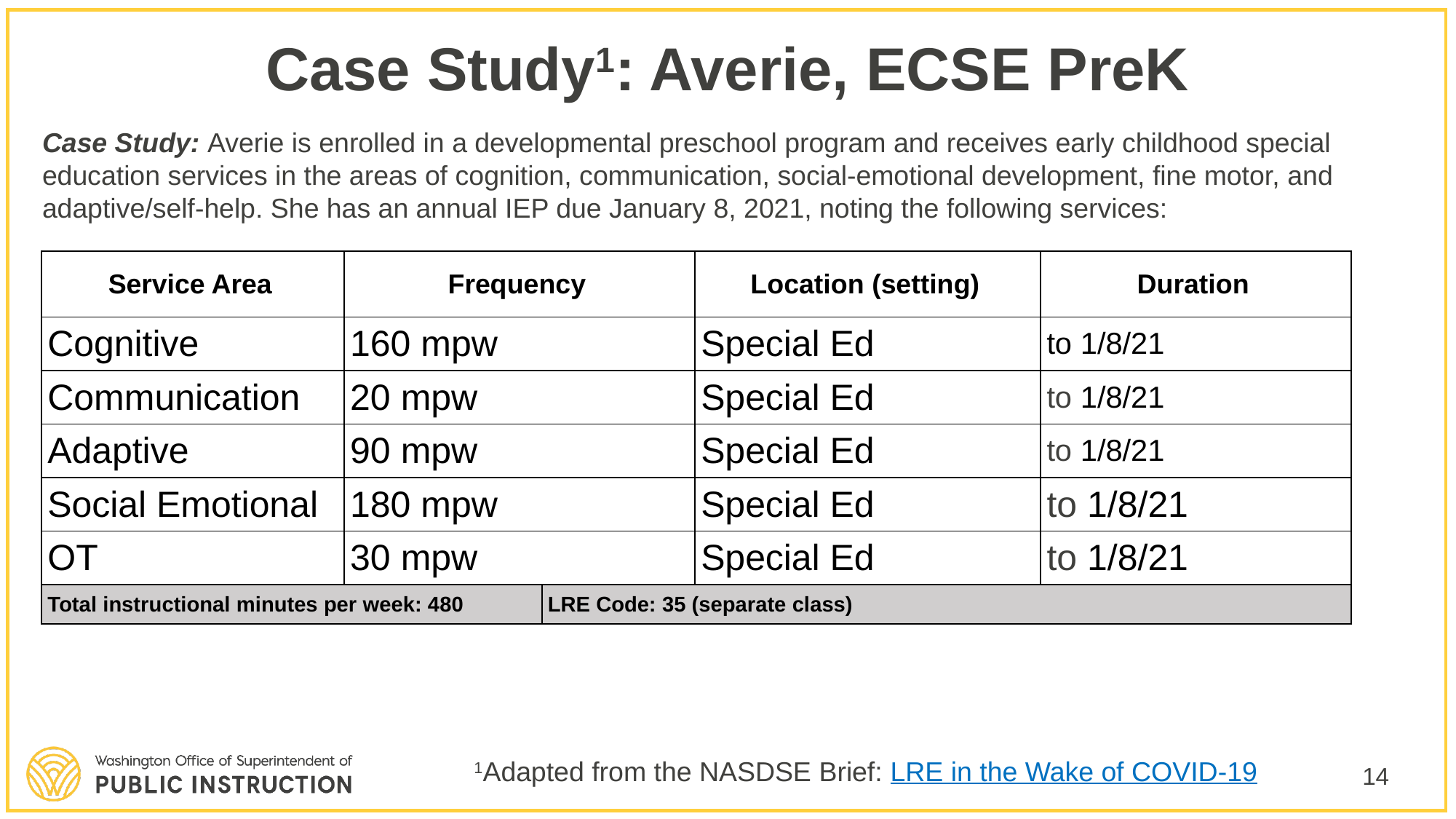

# Case Study1: Averie, ECSE PreK
Case Study: Averie is enrolled in a developmental preschool program and receives early childhood special education services in the areas of cognition, communication, social-emotional development, fine motor, and adaptive/self-help. She has an annual IEP due January 8, 2021, noting the following services:

| Service Area | Frequency |  | Location (setting) | Duration |
| --- | --- | --- | --- | --- |
| Cognitive | 160 mpw |  | Special Ed | to 1/8/21 |
| Communication | 20 mpw |  | Special Ed | to 1/8/21 |
| Adaptive | 90 mpw |  | Special Ed | to 1/8/21 |
| Social Emotional | 180 mpw |  | Special Ed | to 1/8/21 |
| OT | 30 mpw |  | Special Ed | to 1/8/21 |
| Total instructional minutes per week: 480 |  | LRE Code: 35 (separate class) |  |  |
1Adapted from the NASDSE Brief: LRE in the Wake of COVID-19
14